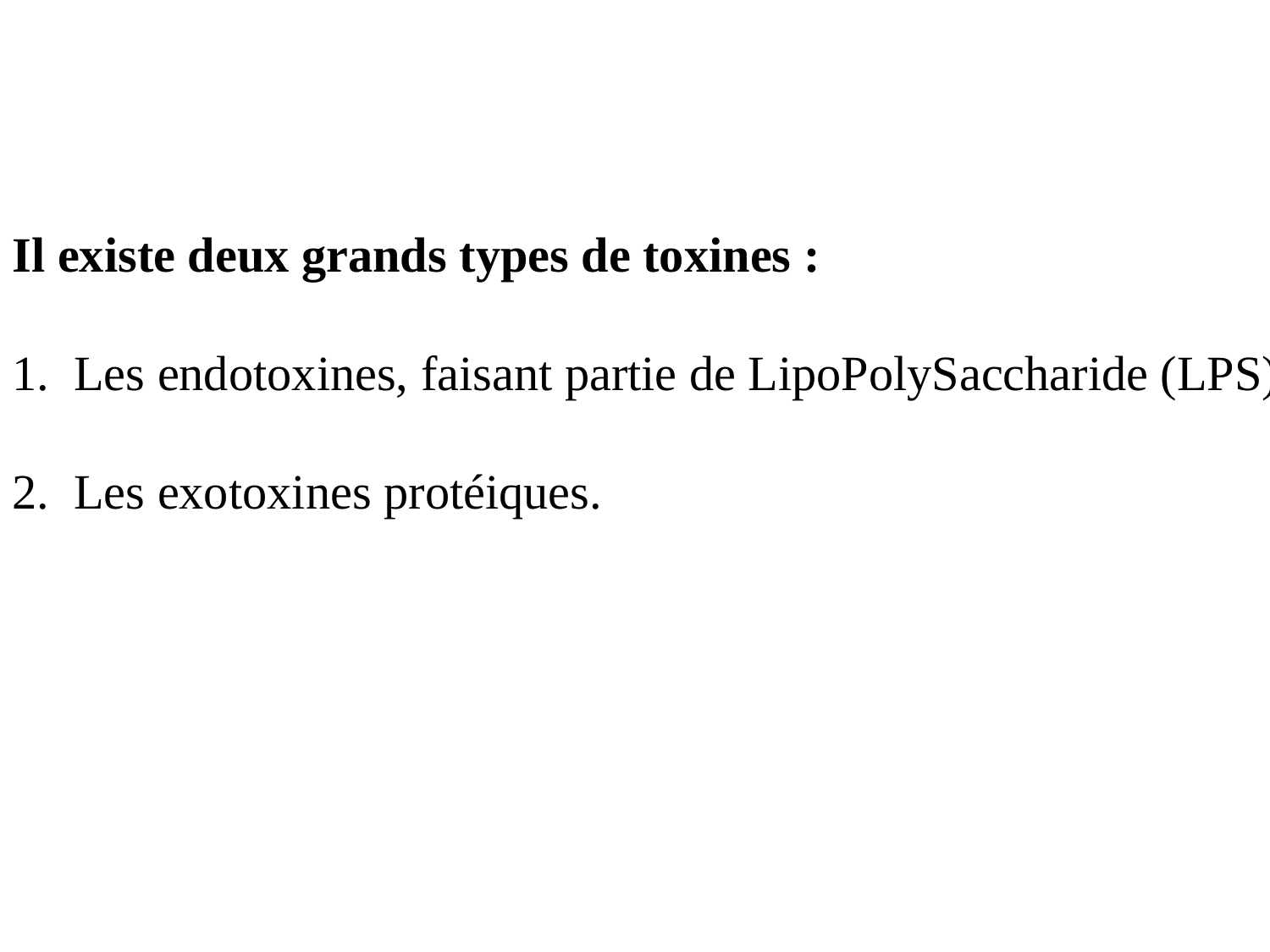

Il existe deux grands types de toxines :
1.  Les endotoxines, faisant partie de LipoPolySaccharide (LPS)
2.  Les exotoxines protéiques.